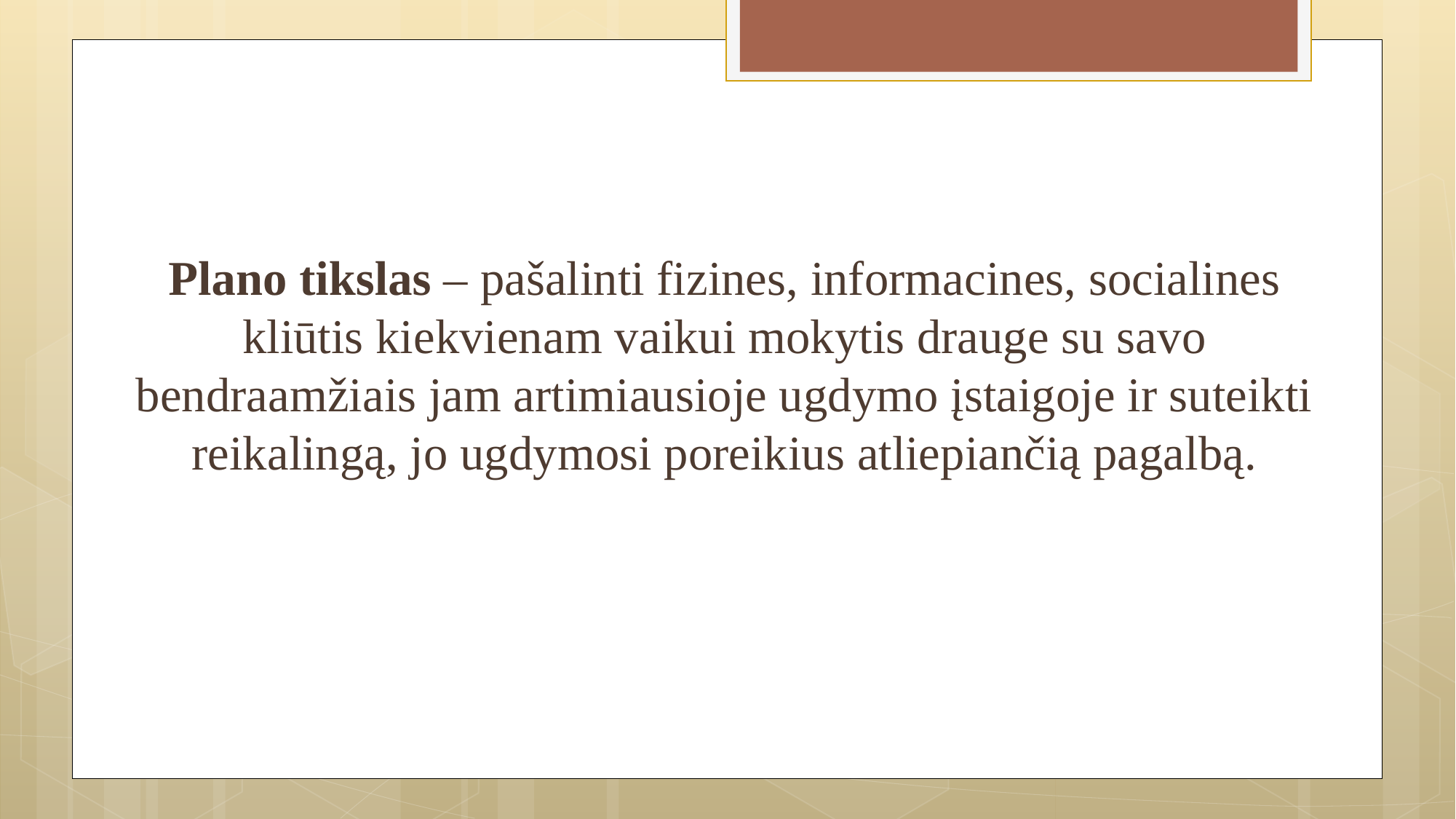

Plano tikslas – pašalinti fizines, informacines, socialines kliūtis kiekvienam vaikui mokytis drauge su savo bendraamžiais jam artimiausioje ugdymo įstaigoje ir suteikti reikalingą, jo ugdymosi poreikius atliepiančią pagalbą.